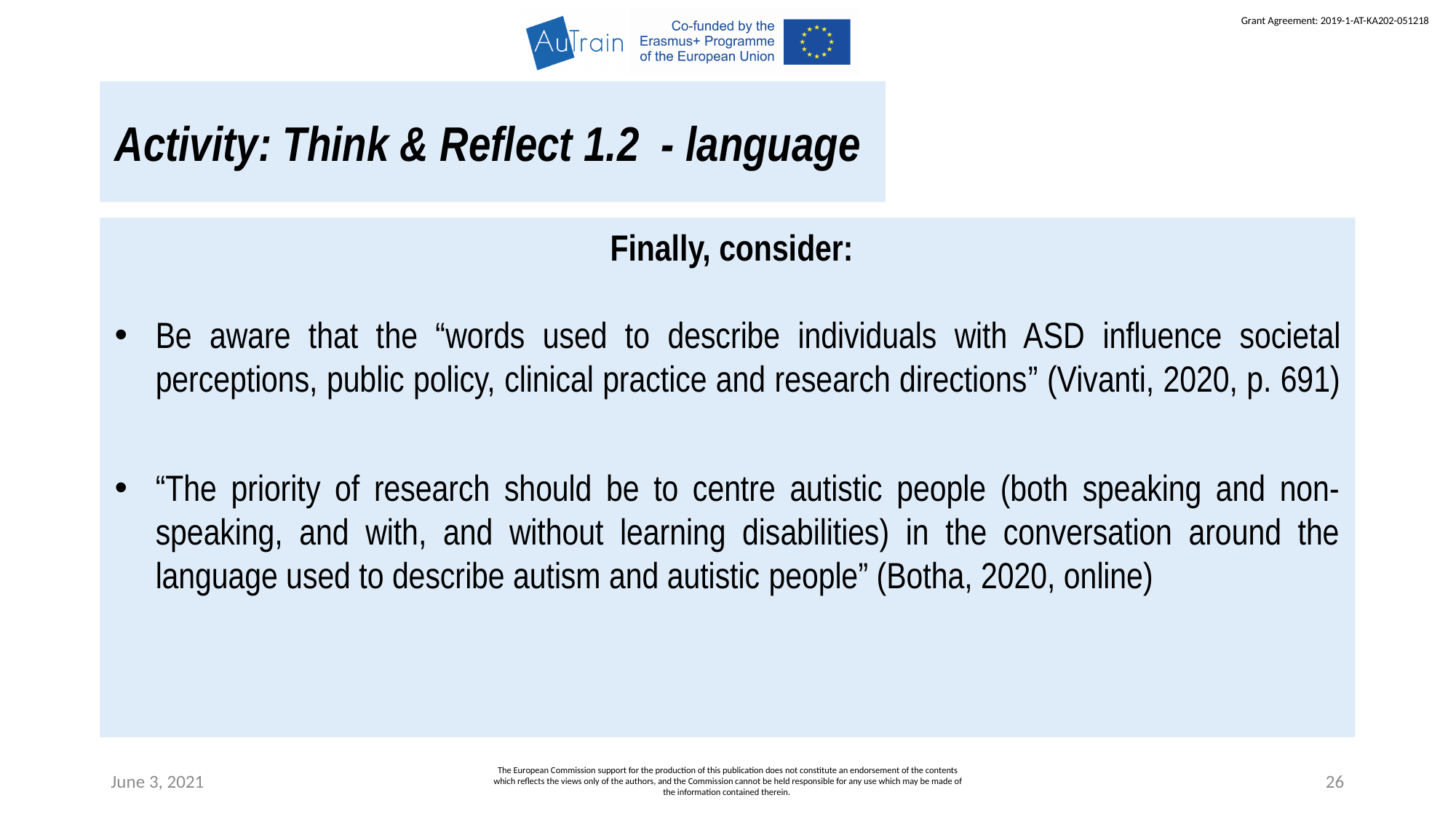

Activity: Think & Reflect 1.2  - language
 Finally, consider:

Be aware that the “words used to describe individuals with ASD influence societal perceptions, public policy, clinical practice and research directions” (Vivanti, 2020, p. 691)

“The priority of research should be to centre autistic people (both speaking and non-speaking, and with, and without learning disabilities) in the conversation around the language used to describe autism and autistic people” (Botha, 2020, online)

June 3, 2021
The European Commission support for the production of this publication does not constitute an endorsement of the contents which reflects the views only of the authors, and the Commission cannot be held responsible for any use which may be made of the information contained therein.
26